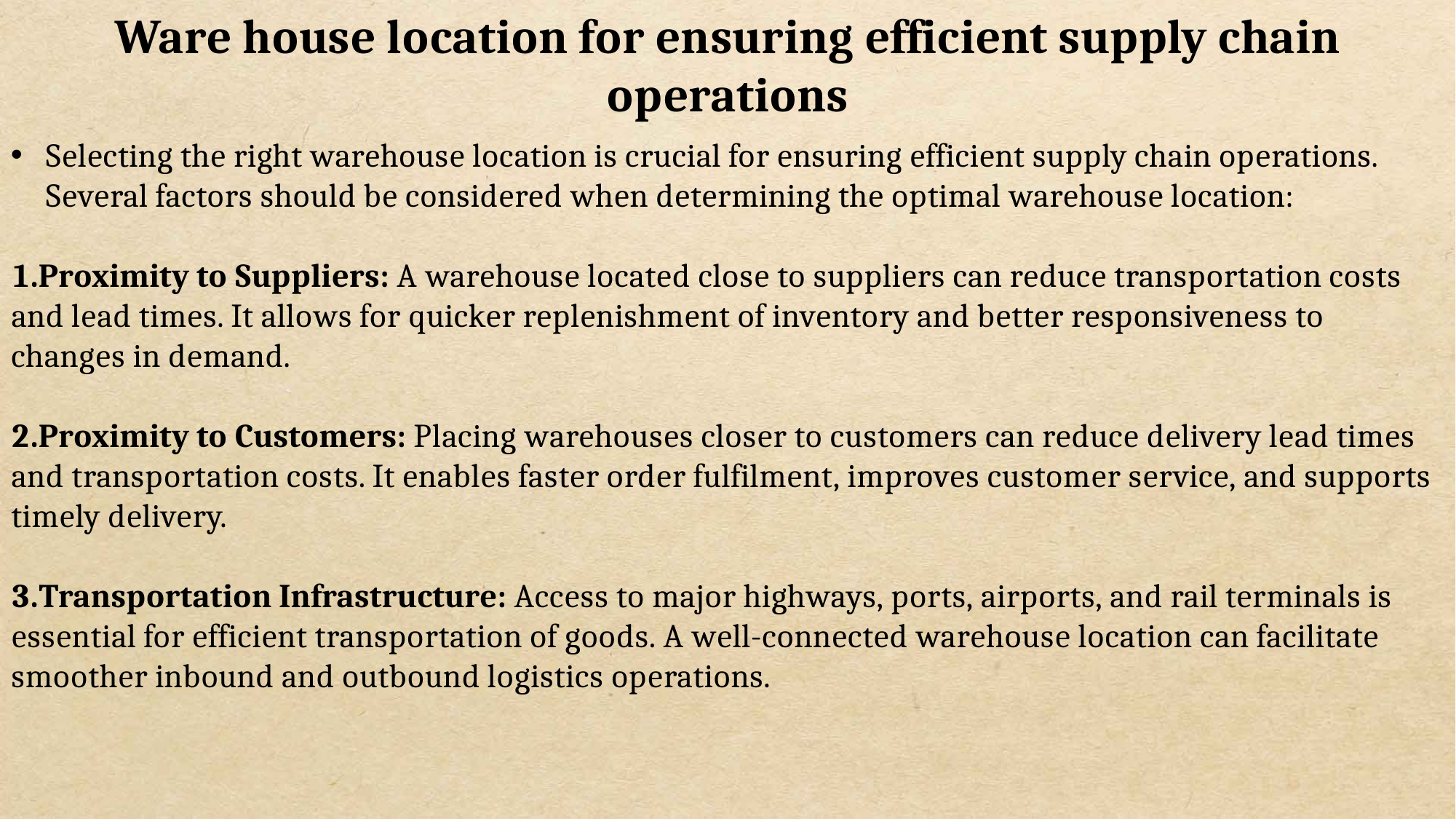

Ware house location for ensuring efficient supply chain operations
Selecting the right warehouse location is crucial for ensuring efficient supply chain operations. Several factors should be considered when determining the optimal warehouse location:

Proximity to Suppliers: A warehouse located close to suppliers can reduce transportation costs and lead times. It allows for quicker replenishment of inventory and better responsiveness to changes in demand.

Proximity to Customers: Placing warehouses closer to customers can reduce delivery lead times and transportation costs. It enables faster order fulfilment, improves customer service, and supports timely delivery.

Transportation Infrastructure: Access to major highways, ports, airports, and rail terminals is essential for efficient transportation of goods. A well-connected warehouse location can facilitate smoother inbound and outbound logistics operations.